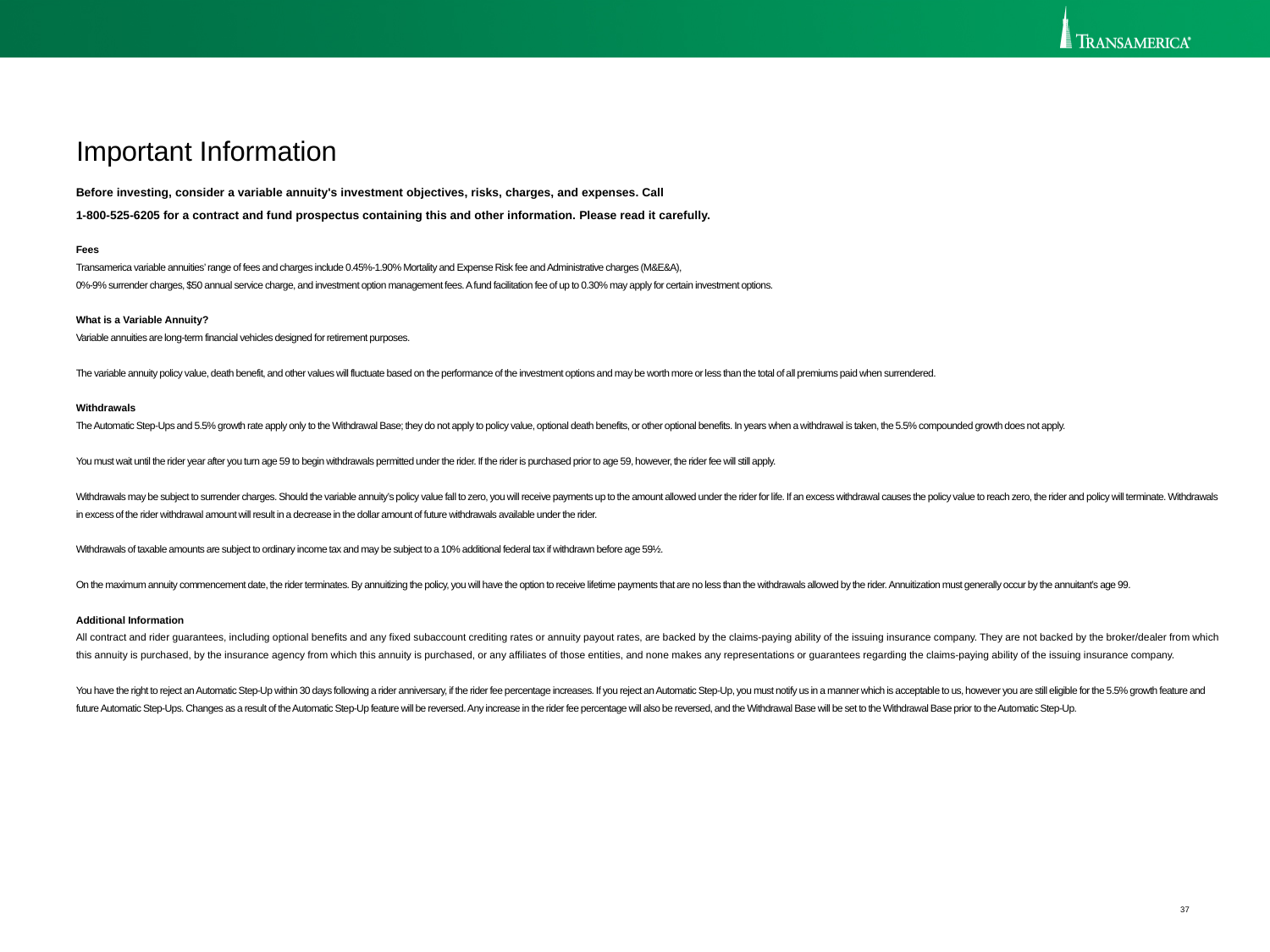

Important Information
Before investing, consider a variable annuity's investment objectives, risks, charges, and expenses. Call
1-800-525-6205 for a contract and fund prospectus containing this and other information. Please read it carefully.
Fees
Transamerica variable annuities’ range of fees and charges include 0.45%-1.90% Mortality and Expense Risk fee and Administrative charges (M&E&A),
0%-9% surrender charges, $50 annual service charge, and investment option management fees. A fund facilitation fee of up to 0.30% may apply for certain investment options.

What is a Variable Annuity?
Variable annuities are long-term financial vehicles designed for retirement purposes.

The variable annuity policy value, death benefit, and other values will fluctuate based on the performance of the investment options and may be worth more or less than the total of all premiums paid when surrendered.

Withdrawals
The Automatic Step-Ups and 5.5% growth rate apply only to the Withdrawal Base; they do not apply to policy value, optional death benefits, or other optional benefits. In years when a withdrawal is taken, the 5.5% compounded growth does not apply.

You must wait until the rider year after you turn age 59 to begin withdrawals permitted under the rider. If the rider is purchased prior to age 59, however, the rider fee will still apply.
Withdrawals may be subject to surrender charges. Should the variable annuity’s policy value fall to zero, you will receive payments up to the amount allowed under the rider for life. If an excess withdrawal causes the policy value to reach zero, the rider and policy will terminate. Withdrawals in excess of the rider withdrawal amount will result in a decrease in the dollar amount of future withdrawals available under the rider.

Withdrawals of taxable amounts are subject to ordinary income tax and may be subject to a 10% additional federal tax if withdrawn before age 59½.

On the maximum annuity commencement date, the rider terminates. By annuitizing the policy, you will have the option to receive lifetime payments that are no less than the withdrawals allowed by the rider. Annuitization must generally occur by the annuitant’s age 99.

Additional Information
All contract and rider guarantees, including optional benefits and any fixed subaccount crediting rates or annuity payout rates, are backed by the claims-paying ability of the issuing insurance company. They are not backed by the broker/dealer from which this annuity is purchased, by the insurance agency from which this annuity is purchased, or any affiliates of those entities, and none makes any representations or guarantees regarding the claims-paying ability of the issuing insurance company.

You have the right to reject an Automatic Step-Up within 30 days following a rider anniversary, if the rider fee percentage increases. If you reject an Automatic Step-Up, you must notify us in a manner which is acceptable to us, however you are still eligible for the 5.5% growth feature and future Automatic Step-Ups. Changes as a result of the Automatic Step-Up feature will be reversed. Any increase in the rider fee percentage will also be reversed, and the Withdrawal Base will be set to the Withdrawal Base prior to the Automatic Step-Up.